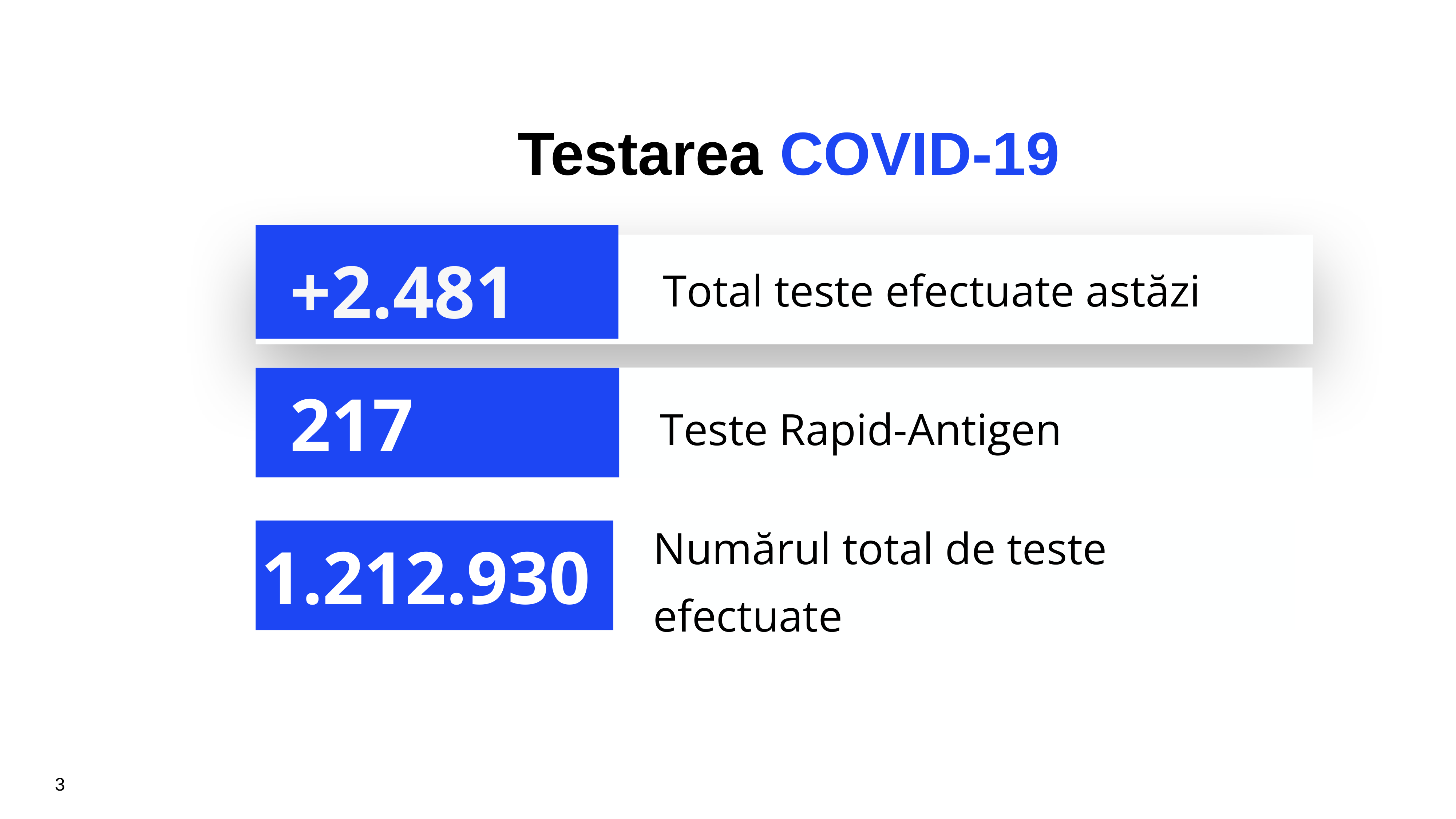

# Testarea COVID-19

+2.481

Total teste efectuate astăzi

Teste Rapid-Antigen

217

Numărul total de teste efectuate

1.212.930
3